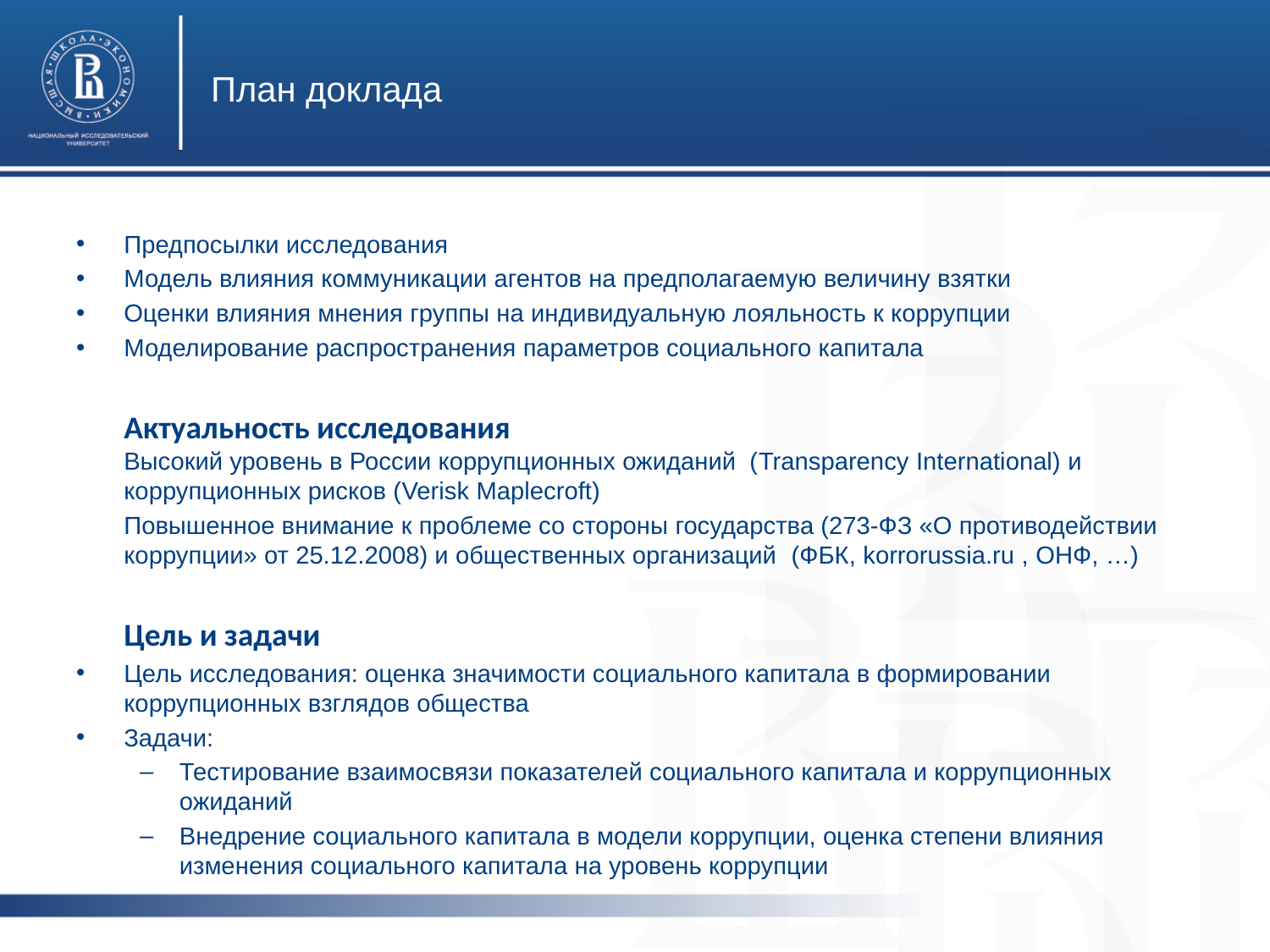

План доклада
Предпосылки исследования
Модель влияния коммуникации агентов на предполагаемую величину взятки
Оценки влияния мнения группы на индивидуальную лояльность к коррупции
Моделирование распространения параметров социального капитала

	Актуальность исследования
Высокий уровень в России коррупционных ожиданий  (Transparency International) и коррупционных рисков (Verisk Maplecroft)
	Повышенное внимание к проблеме со стороны государства (273-ФЗ «О противодействии коррупции» от 25.12.2008) и общественных организаций  (ФБК, korrorussia.ru , ОНФ, …)

	Цель и задачи
Цель исследования: оценка значимости социального капитала в формировании коррупционных взглядов общества
Задачи:
Тестирование взаимосвязи показателей социального капитала и коррупционных ожиданий
Внедрение социального капитала в модели коррупции, оценка степени влияния изменения социального капитала на уровень коррупции